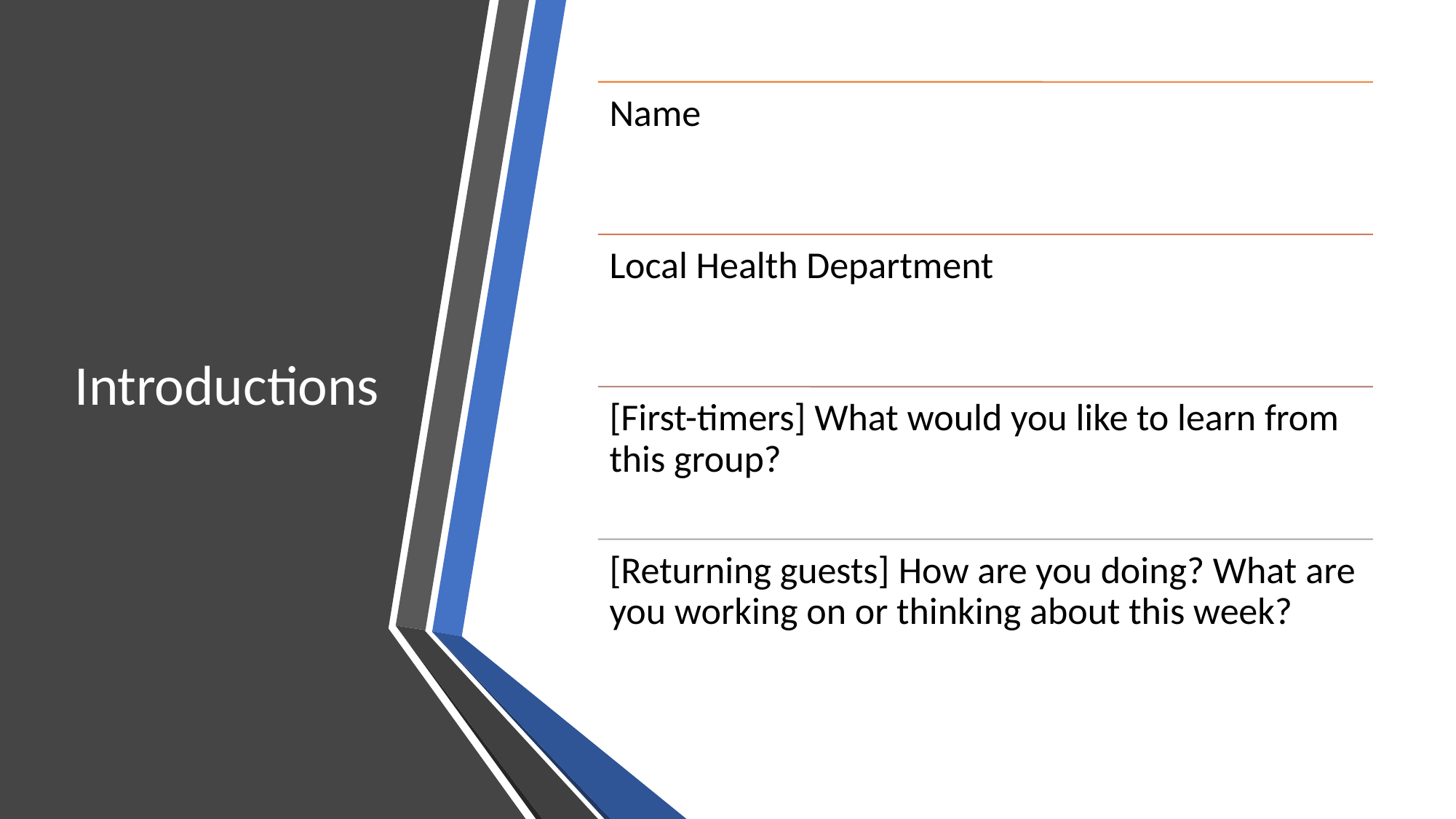

# Introductions
Name
Local Health Department
[First-timers] What would you like to learn from this group?
[Returning guests] How are you doing? What are you working on or thinking about this week?